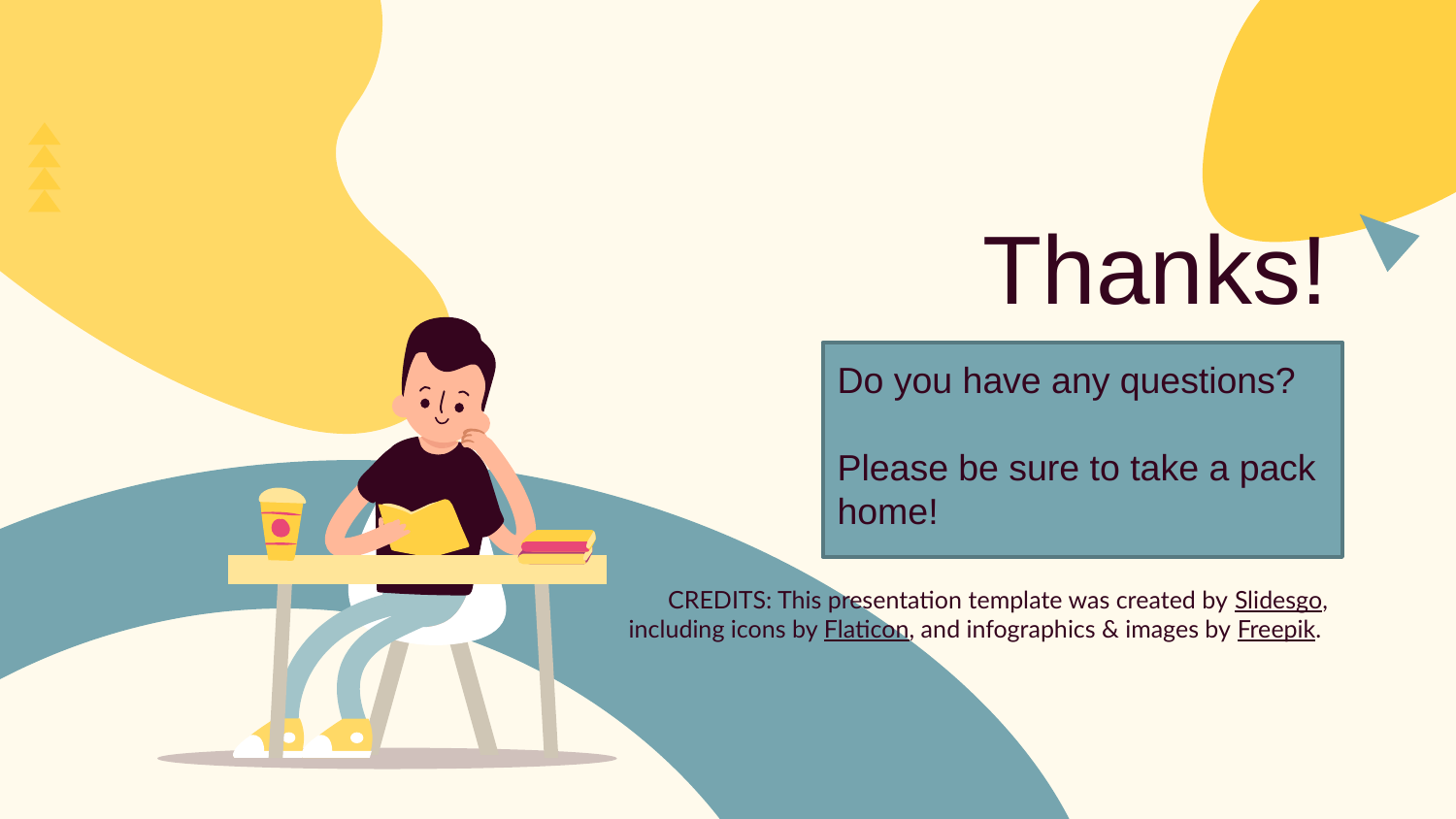

# Thanks!

Do you have any questions?

Please be sure to take a pack home!